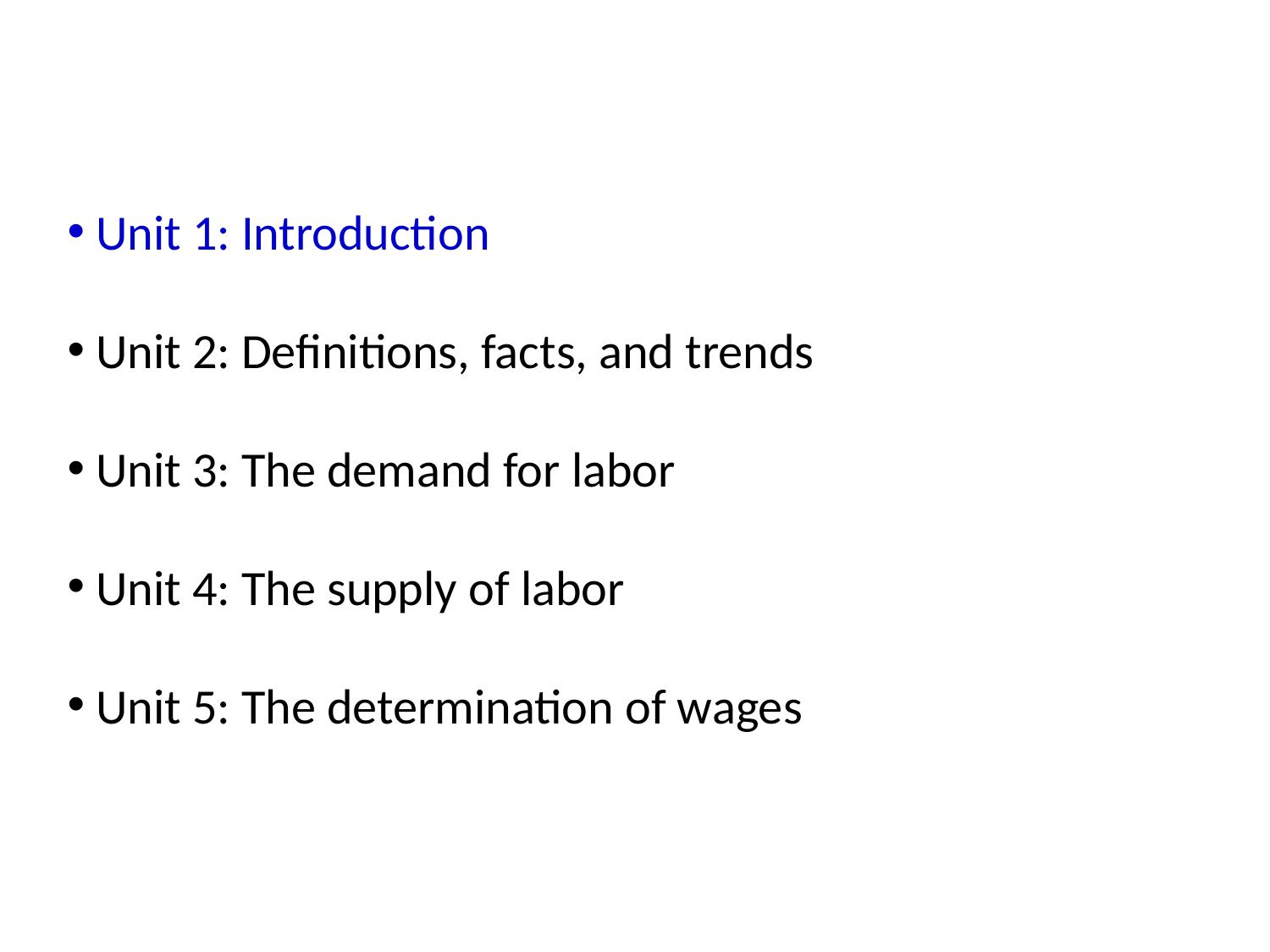

Unit 1: Introduction

 Unit 2: Definitions, facts, and trends

 Unit 3: The demand for labor

 Unit 4: The supply of labor

 Unit 5: The determination of wages